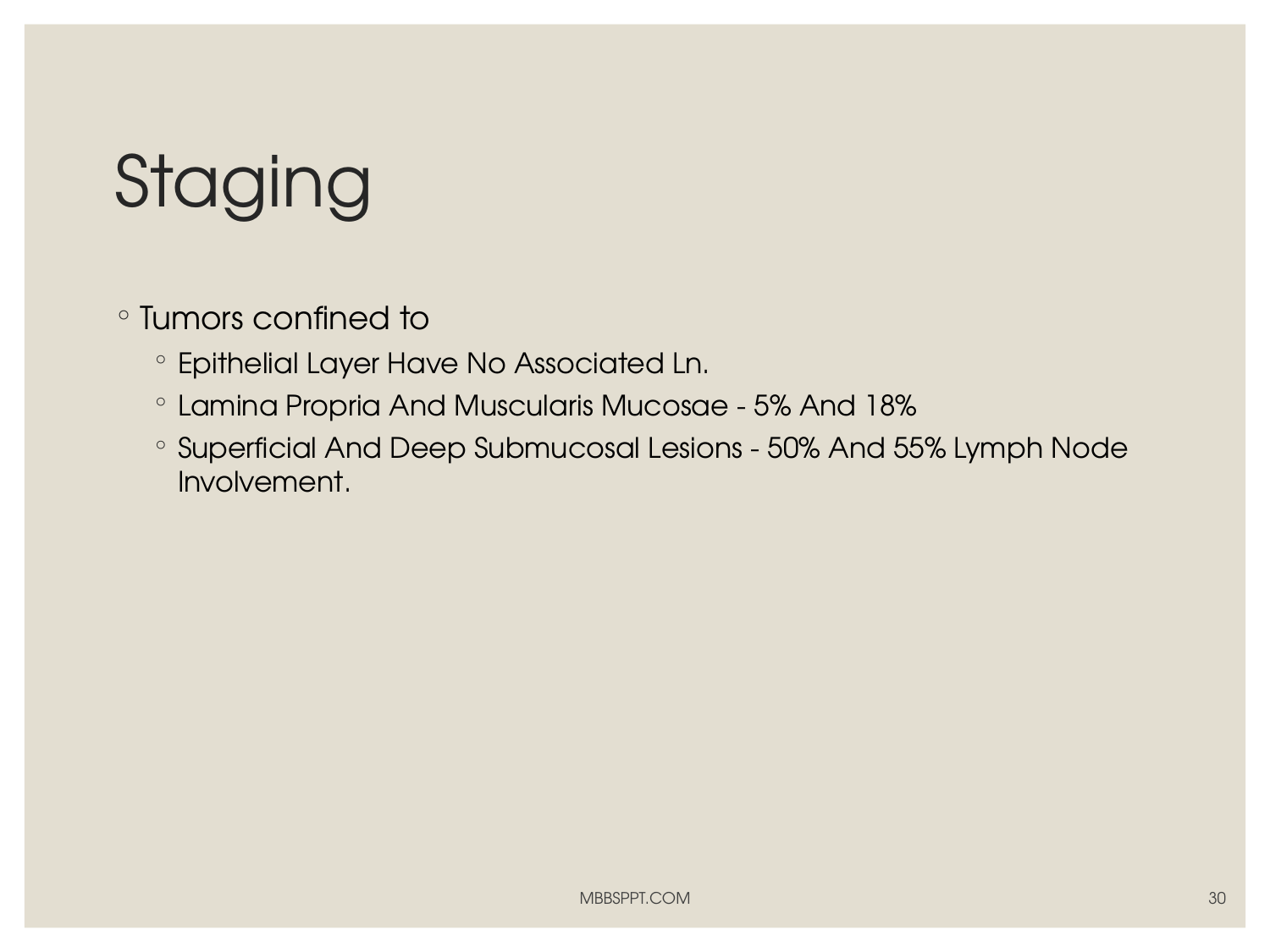

# Staging
Tumors confined to
Epithelial Layer Have No Associated Ln.
Lamina Propria And Muscularis Mucosae - 5% And 18%
Superficial And Deep Submucosal Lesions - 50% And 55% Lymph Node Involvement.
MBBSPPT.COM
30